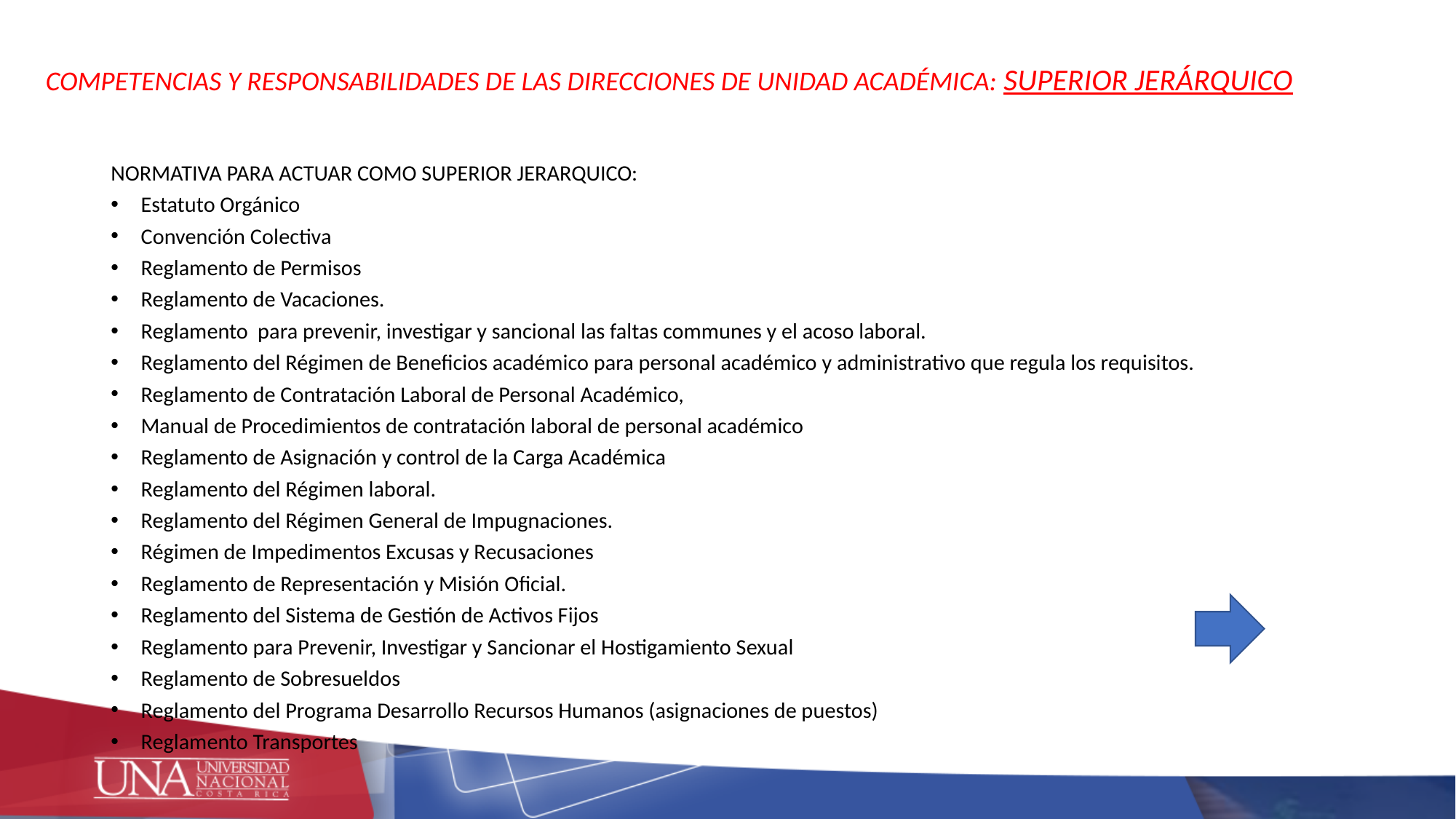

# COMPETENCIAS Y RESPONSABILIDADES DE LAS DIRECCIONES DE UNIDAD ACADÉMICA: SUPERIOR JERÁRQUICO
NORMATIVA PARA ACTUAR COMO SUPERIOR JERARQUICO:
Estatuto Orgánico
Convención Colectiva
Reglamento de Permisos
Reglamento de Vacaciones.
Reglamento  para prevenir, investigar y sancional las faltas communes y el acoso laboral.
Reglamento del Régimen de Beneficios académico para personal académico y administrativo que regula los requisitos.
Reglamento de Contratación Laboral de Personal Académico,
Manual de Procedimientos de contratación laboral de personal académico
Reglamento de Asignación y control de la Carga Académica
Reglamento del Régimen laboral.
Reglamento del Régimen General de Impugnaciones.
Régimen de Impedimentos Excusas y Recusaciones
Reglamento de Representación y Misión Oficial.
Reglamento del Sistema de Gestión de Activos Fijos
Reglamento para Prevenir, Investigar y Sancionar el Hostigamiento Sexual
Reglamento de Sobresueldos
Reglamento del Programa Desarrollo Recursos Humanos (asignaciones de puestos)
Reglamento Transportes